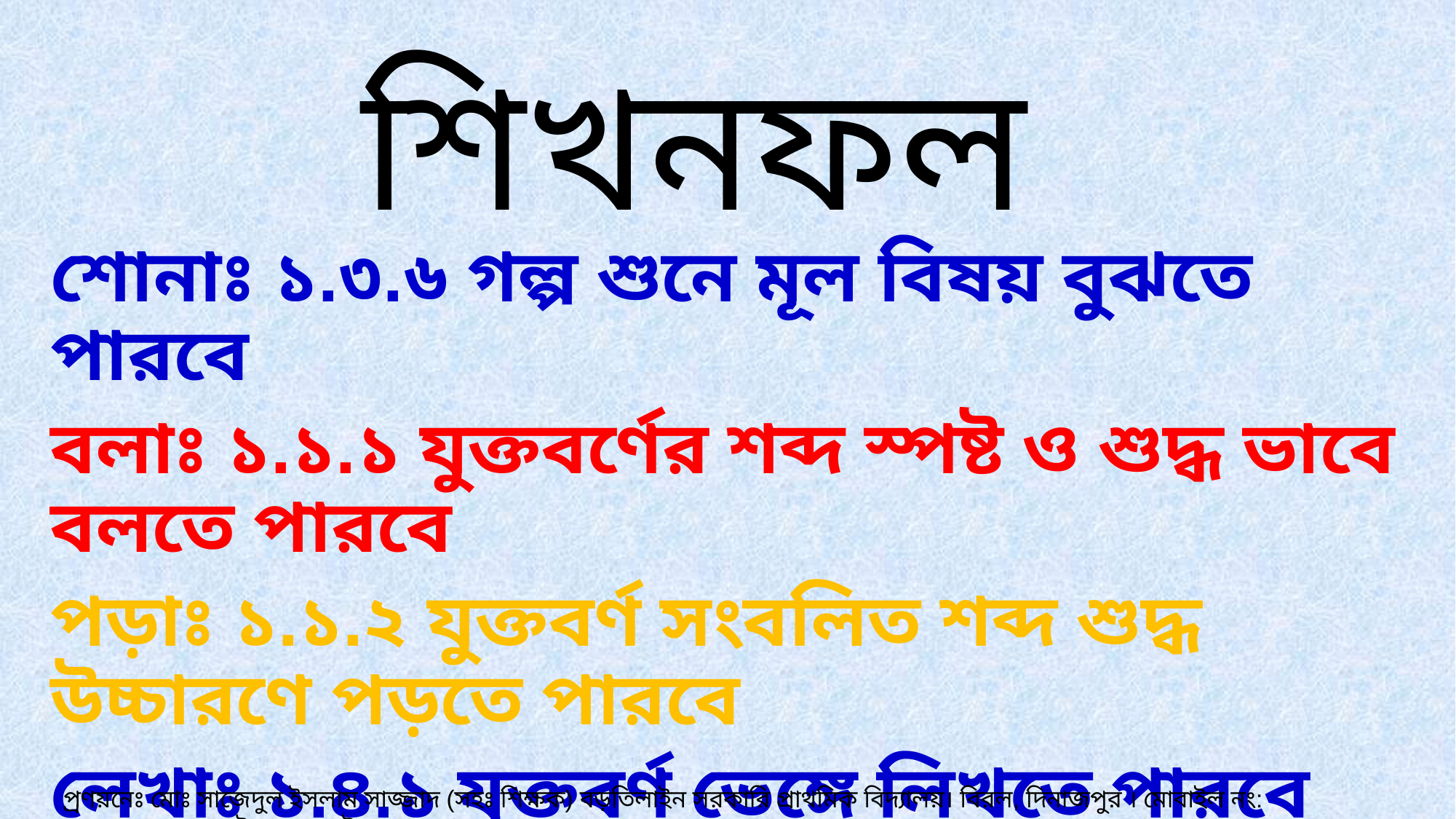

শিখনফল
শোনাঃ ১.৩.৬ গল্প শুনে মূল বিষয় বুঝতে পারবে
বলাঃ ১.১.১ যুক্তবর্ণের শব্দ স্পষ্ট ও শুদ্ধ ভাবে বলতে পারবে
পড়াঃ ১.১.২ যুক্তবর্ণ সংবলিত শব্দ শুদ্ধ উচ্চারণে পড়তে পারবে
লেখাঃ ১.৪.১ যুক্তবর্ণ ভেঙ্গে লিখতে পারবে
প‌্রণয়নেঃ মোঃ সাজেদুল ইসলাম সাজ্জাদ (সহঃ শিক্ষক) বড়তিলাইন সরকারি প্রাথমিক বিদ‌্যালয়। বিরল, দিনাজপুর । মোবাইল নং: ০১৭১০৫১৫৯৯৬( ইমো+হোয়াটস অ‌্যাপস )